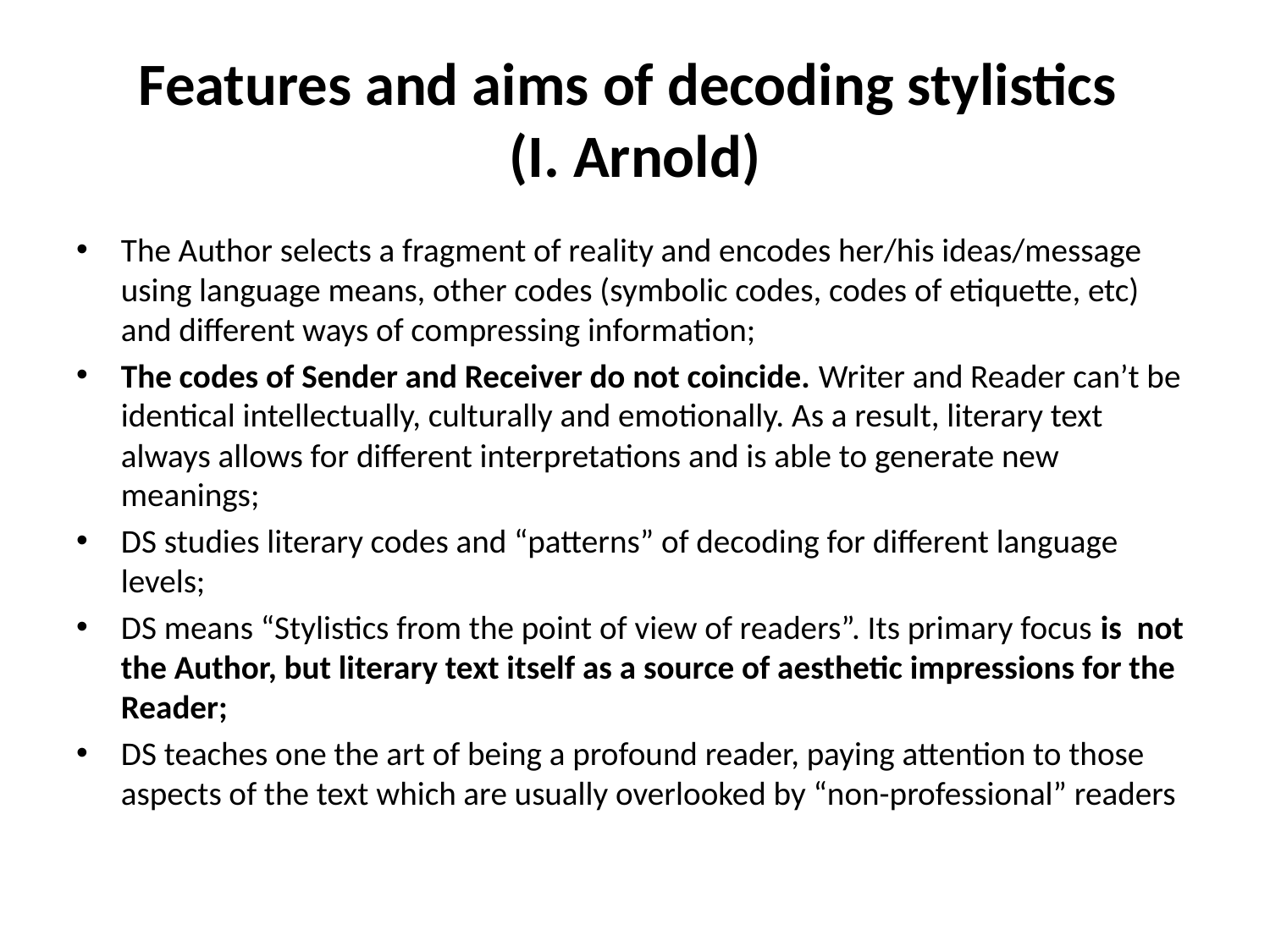

# Features and aims of decoding stylistics (I. Arnold)
The Author selects a fragment of reality and encodes her/his ideas/message using language means, other codes (symbolic codes, codes of etiquette, etc) and different ways of compressing information;
The codes of Sender and Receiver do not coincide. Writer and Reader can’t be identical intellectually, culturally and emotionally. As a result, literary text always allows for different interpretations and is able to generate new meanings;
DS studies literary codes and “patterns” of decoding for different language levels;
DS means “Stylistics from the point of view of readers”. Its primary focus is  not the Author, but literary text itself as a source of aesthetic impressions for the Reader;
DS teaches one the art of being a profound reader, paying attention to those aspects of the text which are usually overlooked by “non-professional” readers